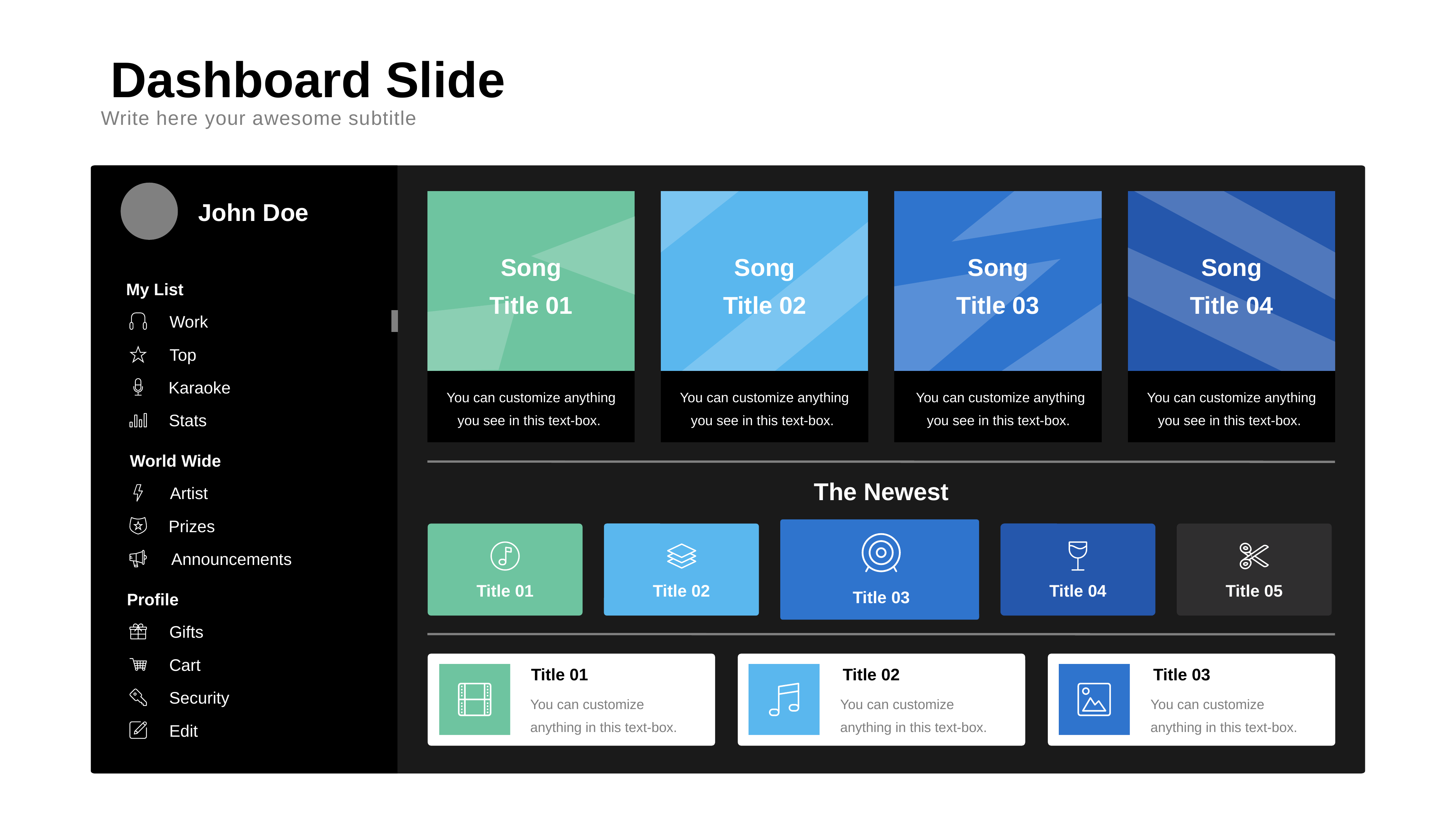

Dashboard Slide

Write here your awesome subtitle

John Doe

Song
Title 01
Song
Title 02
Song
Title 03
Song
Title 04
My List
Work

Top

Karaoke

You can customize anything you see in this text-box.
You can customize anything you see in this text-box.
You can customize anything you see in this text-box.
You can customize anything you see in this text-box.
Stats

World Wide

The Newest
Artist

Prizes

Announcements

Title 01
Title 02
Title 04
Title 05
Title 03
Profile
Gifts

Cart

Title 01
Title 02
Title 03

Security
You can customize anything in this text-box.
You can customize anything in this text-box.
You can customize anything in this text-box.

Edit